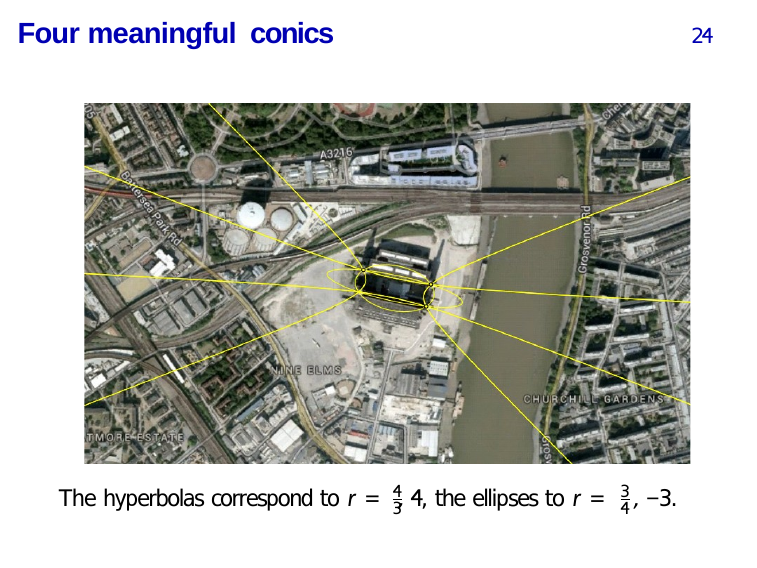

# Four meaningful conics
24

4
3
The hyperbolas correspond to r  =  , 4, the ellipses to r  =   , −3.
3
4